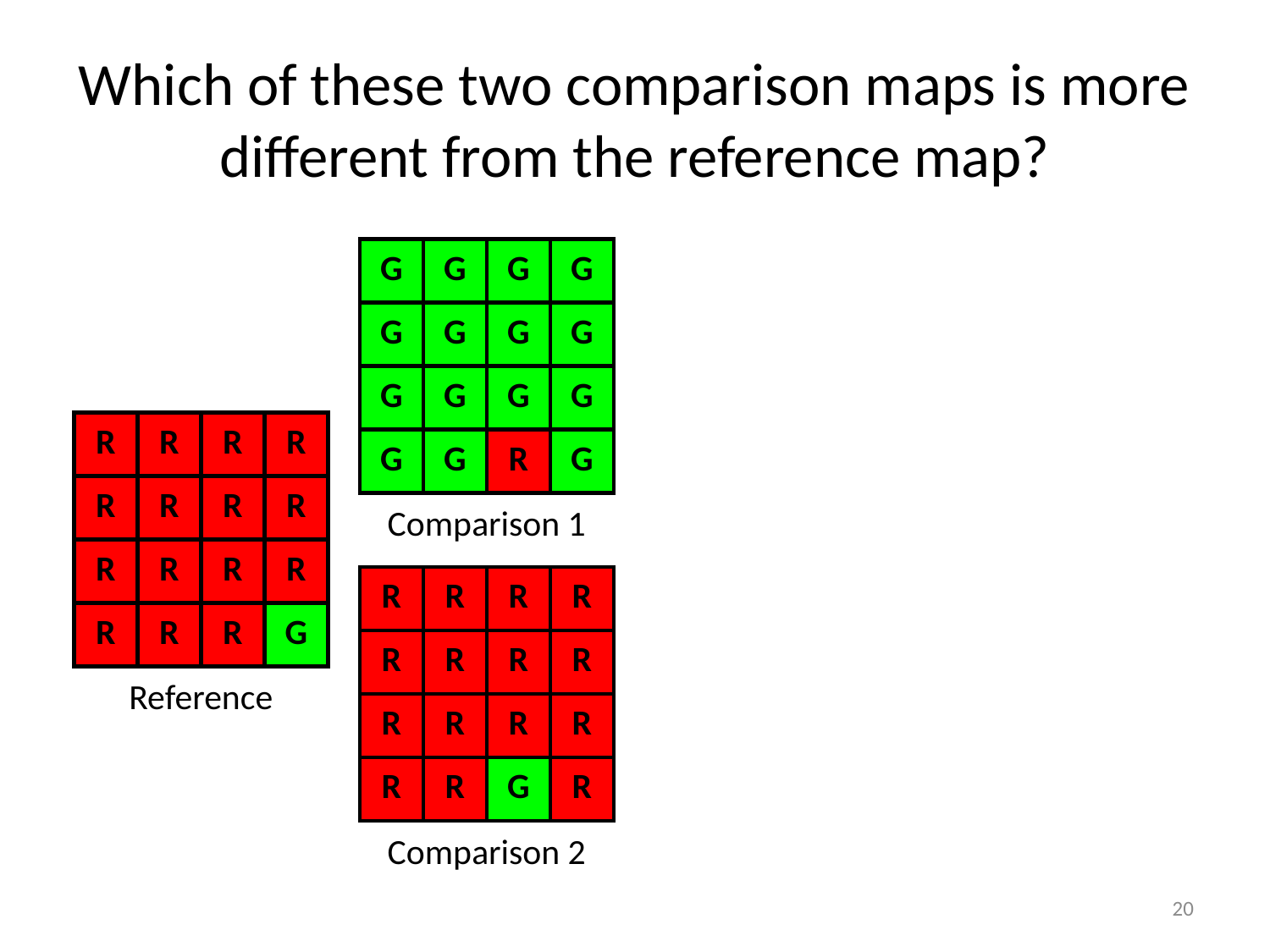

# Which of these two comparison maps is more different from the reference map?
G
G
G
G
G
G
G
G
G
G
G
G
G
G
R
G
Comparison 1

R
R
R
R
R
R
R
R
R
R
R
R
R
R
R
G
Reference
R
R
R
R
R
R
R
R
R
R
R
R
R
R
G
R
Comparison 2

20